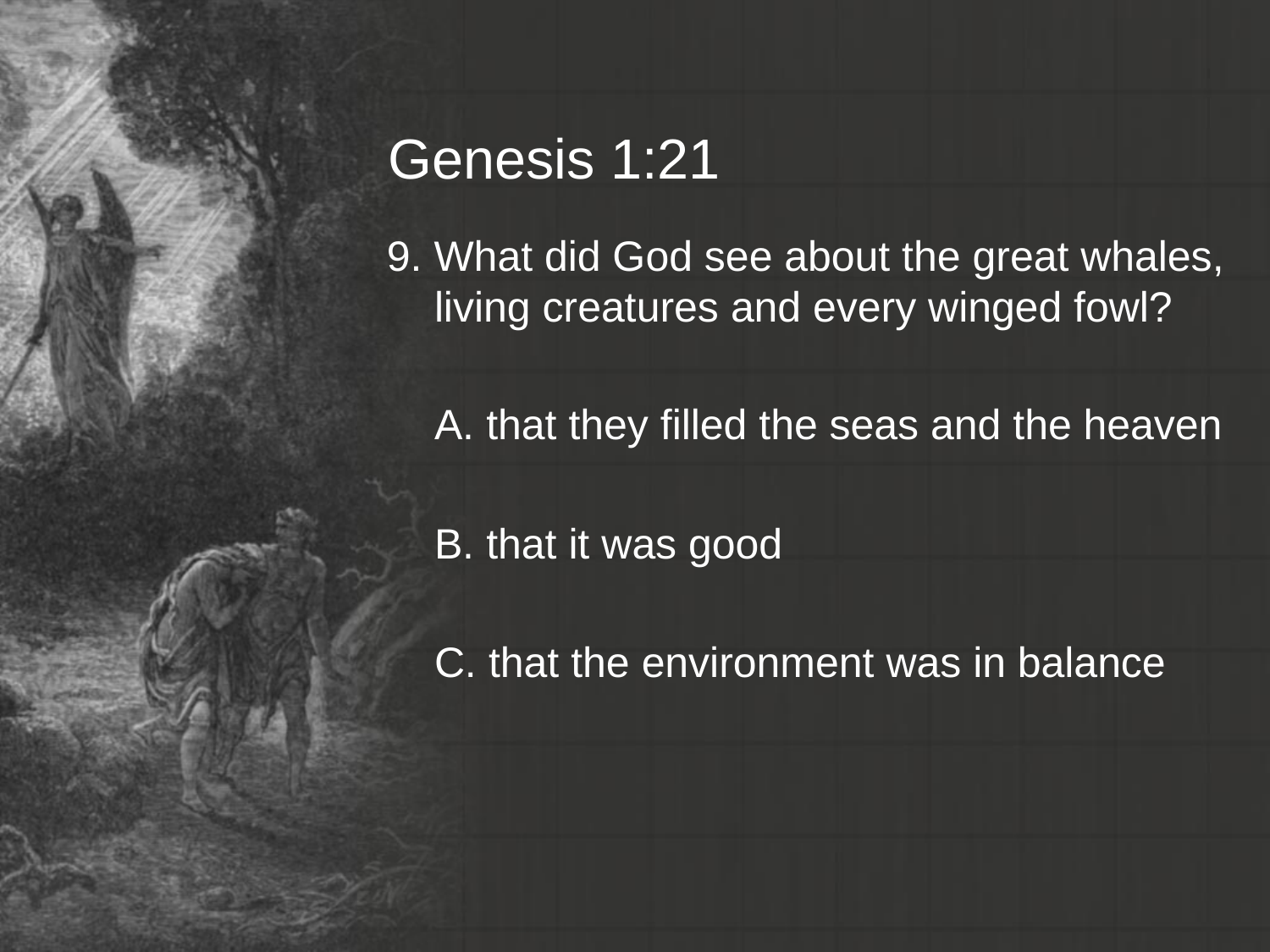

# Genesis 1:21
9. What did God see about the great whales, living creatures and every winged fowl?

	A. that they filled the seas and the heaven

	B. that it was good

	C. that the environment was in balance